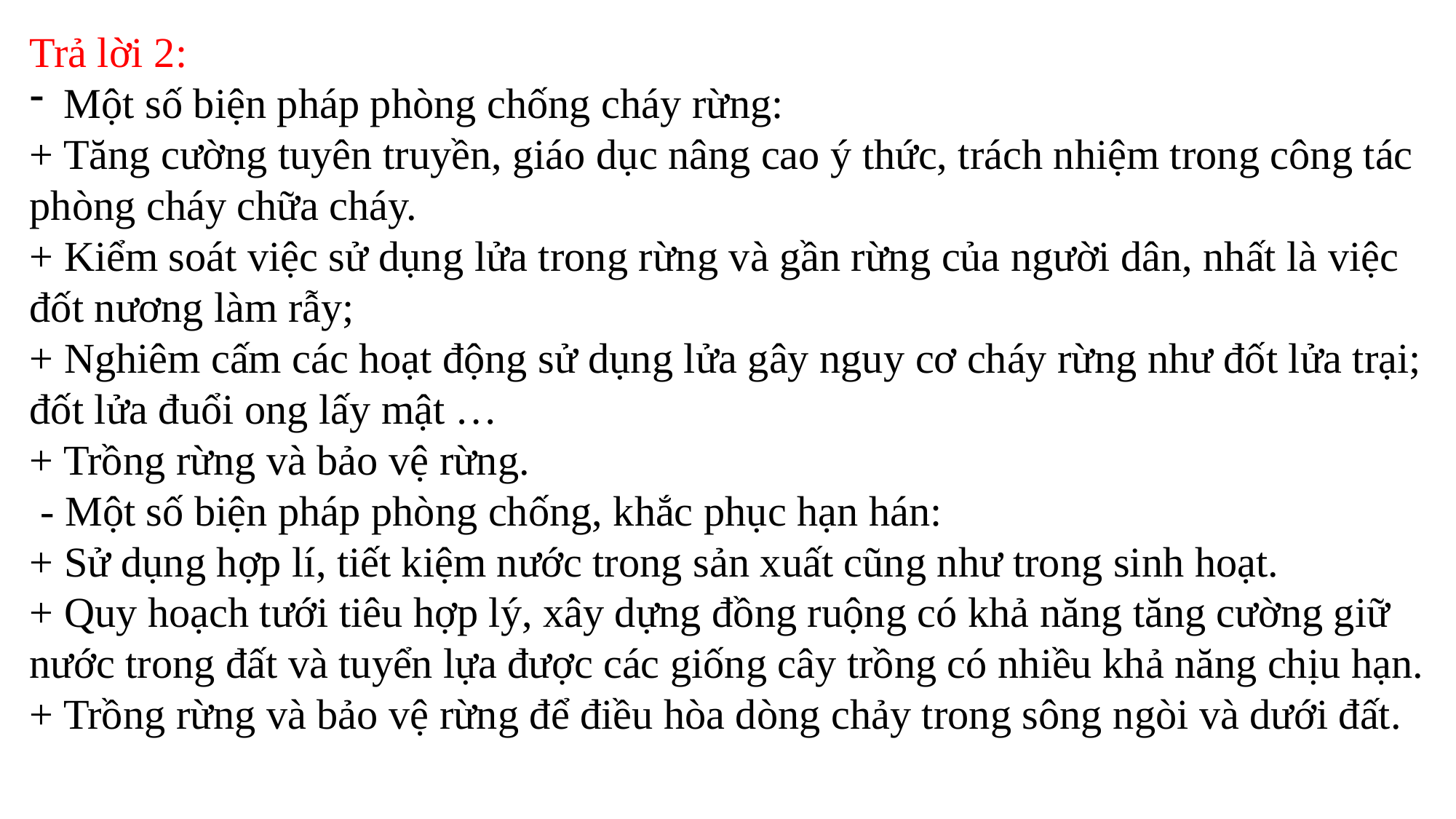

Trả lời 2:
Một số biện pháp phòng chống cháy rừng:
+ Tăng cường tuyên truyền, giáo dục nâng cao ý thức, trách nhiệm trong công tác phòng cháy chữa cháy.
+ Kiểm soát việc sử dụng lửa trong rừng và gần rừng của người dân, nhất là việc đốt nương làm rẫy;
+ Nghiêm cấm các hoạt động sử dụng lửa gây nguy cơ cháy rừng như đốt lửa trại; đốt lửa đuổi ong lấy mật …
+ Trồng rừng và bảo vệ rừng.
 - Một số biện pháp phòng chống, khắc phục hạn hán:
+ Sử dụng hợp lí, tiết kiệm nước trong sản xuất cũng như trong sinh hoạt.
+ Quy hoạch tưới tiêu hợp lý, xây dựng đồng ruộng có khả năng tăng cường giữ nước trong đất và tuyển lựa được các giống cây trồng có nhiều khả năng chịu hạn.
+ Trồng rừng và bảo vệ rừng để điều hòa dòng chảy trong sông ngòi và dưới đất.